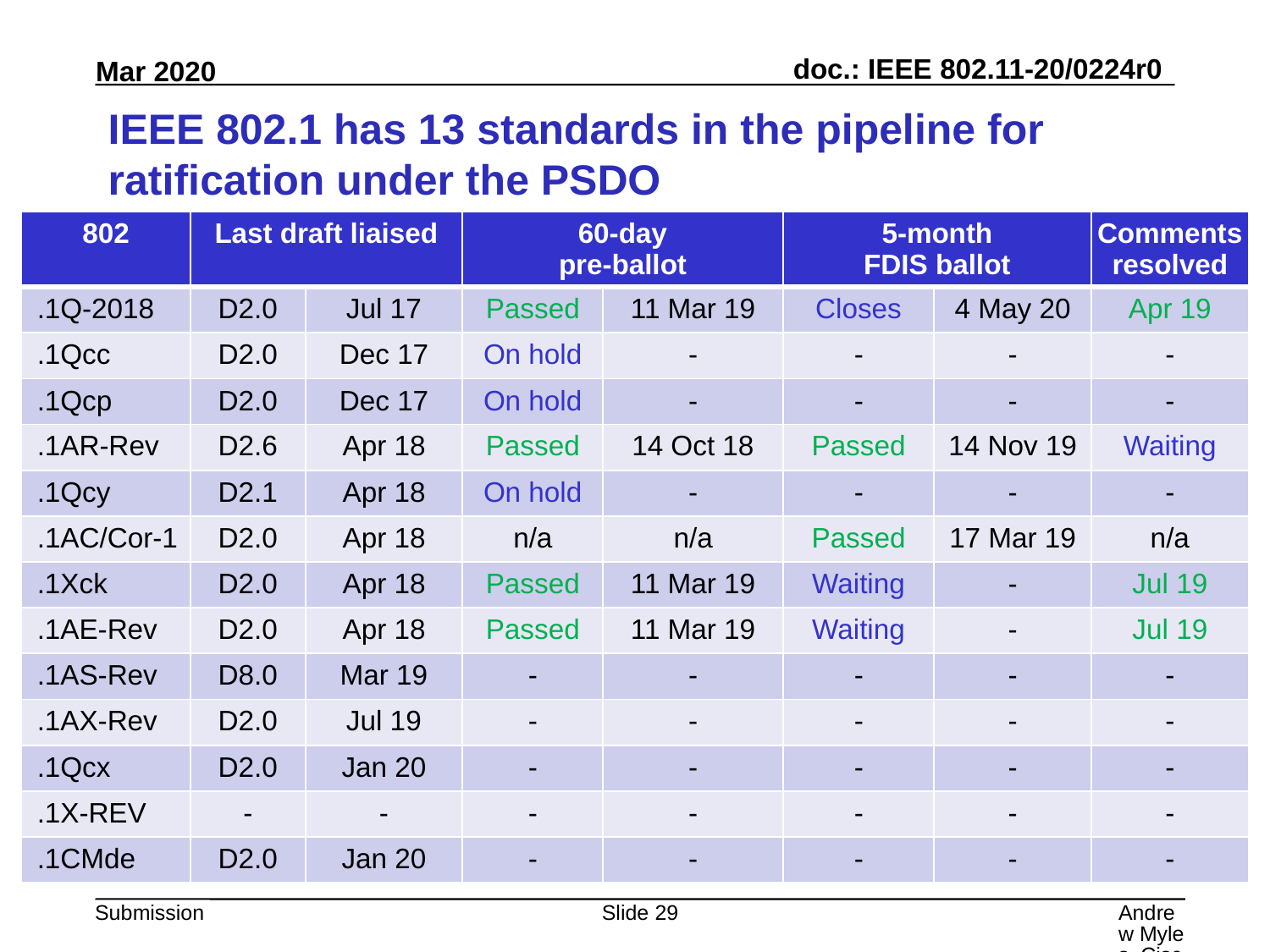

# IEEE 802.1 has 13 standards in the pipeline for ratification under the PSDO
| 802 | Last draft liaised |  | 60-day pre-ballot |  | 5-month FDIS ballot |  | Comments resolved |
| --- | --- | --- | --- | --- | --- | --- | --- |
| .1Q-2018 | D2.0 | Jul 17 | Passed | 11 Mar 19 | Closes | 4 May 20 | Apr 19 |
| .1Qcc | D2.0 | Dec 17 | On hold | - | - | - | - |
| .1Qcp | D2.0 | Dec 17 | On hold | - | - | - | - |
| .1AR-Rev | D2.6 | Apr 18 | Passed | 14 Oct 18 | Passed | 14 Nov 19 | Waiting |
| .1Qcy | D2.1 | Apr 18 | On hold | - | - | - | - |
| .1AC/Cor-1 | D2.0 | Apr 18 | n/a | n/a | Passed | 17 Mar 19 | n/a |
| .1Xck | D2.0 | Apr 18 | Passed | 11 Mar 19 | Waiting | - | Jul 19 |
| .1AE-Rev | D2.0 | Apr 18 | Passed | 11 Mar 19 | Waiting | - | Jul 19 |
| .1AS-Rev | D8.0 | Mar 19 | - | - | - | - | - |
| .1AX-Rev | D2.0 | Jul 19 | - | - | - | - | - |
| .1Qcx | D2.0 | Jan 20 | - | - | - | - | - |
| .1X-REV | - | - | - | - | - | - | - |
| .1CMde | D2.0 | Jan 20 | - | - | - | - | - |
Slide 29
Andrew Myles, Cisco